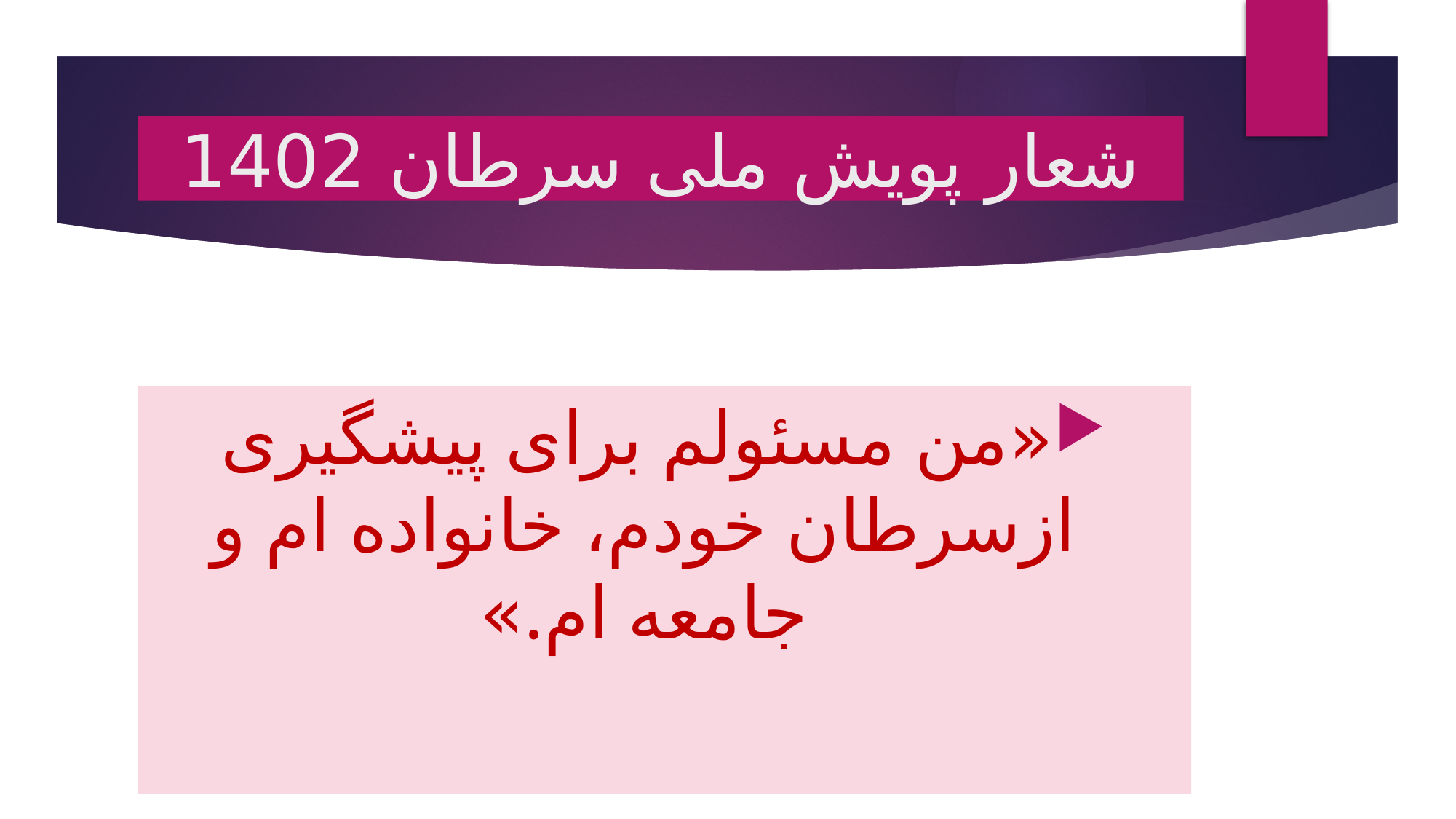

# شعار پویش ملی سرطان 1402
«من مسئولم برای پیشگیری ازسرطان خودم، خانواده ام و جامعه ام.»